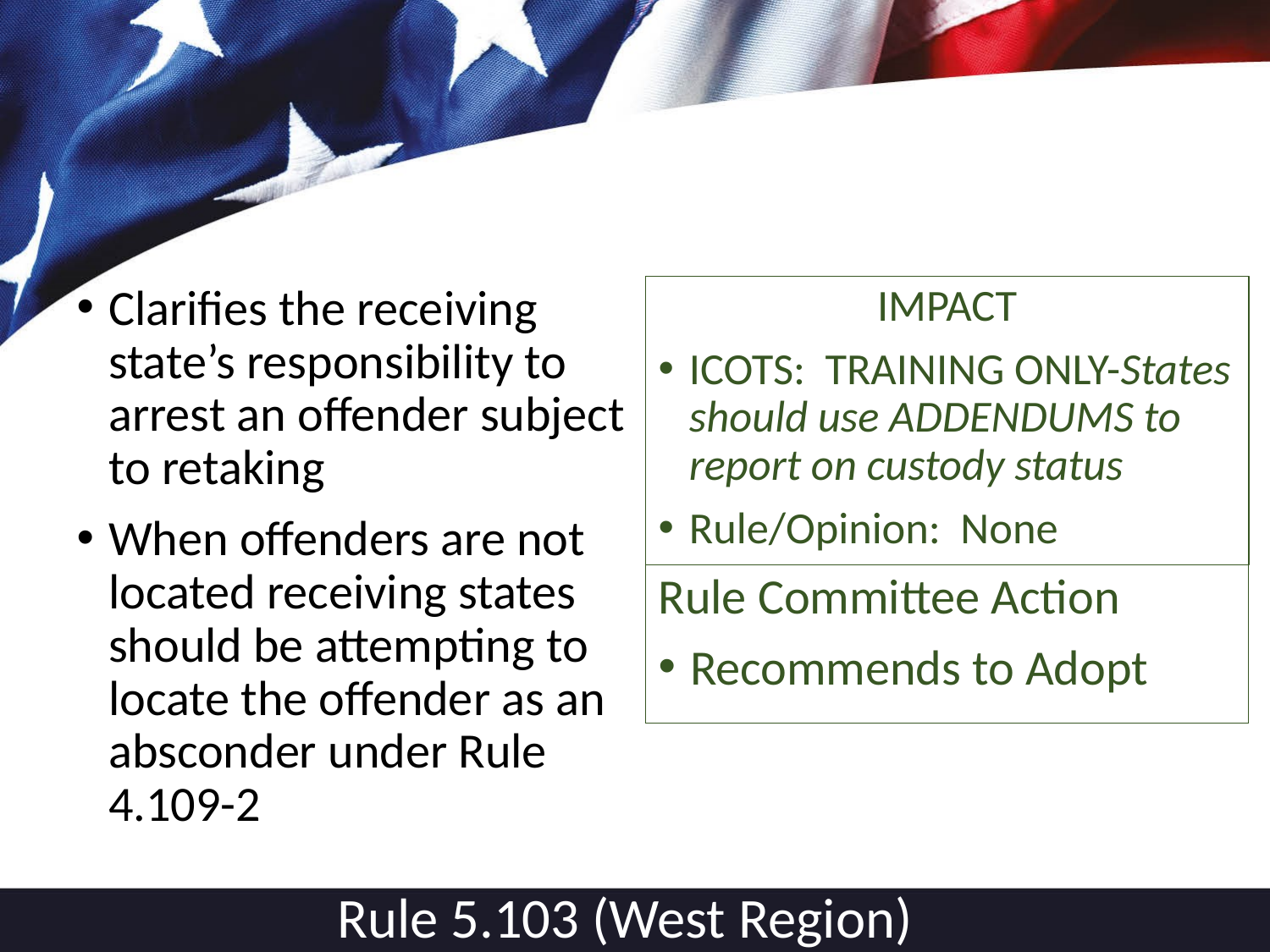

Clarifies the receiving state’s responsibility to arrest an offender subject to retaking
When offenders are not located receiving states should be attempting to locate the offender as an absconder under Rule 4.109-2
IMPACT
ICOTS:  TRAINING ONLY-States should use ADDENDUMS to report on custody status
Rule/Opinion:  None
Rule Committee Action
Recommends to Adopt
Rule 5.103 (West Region)